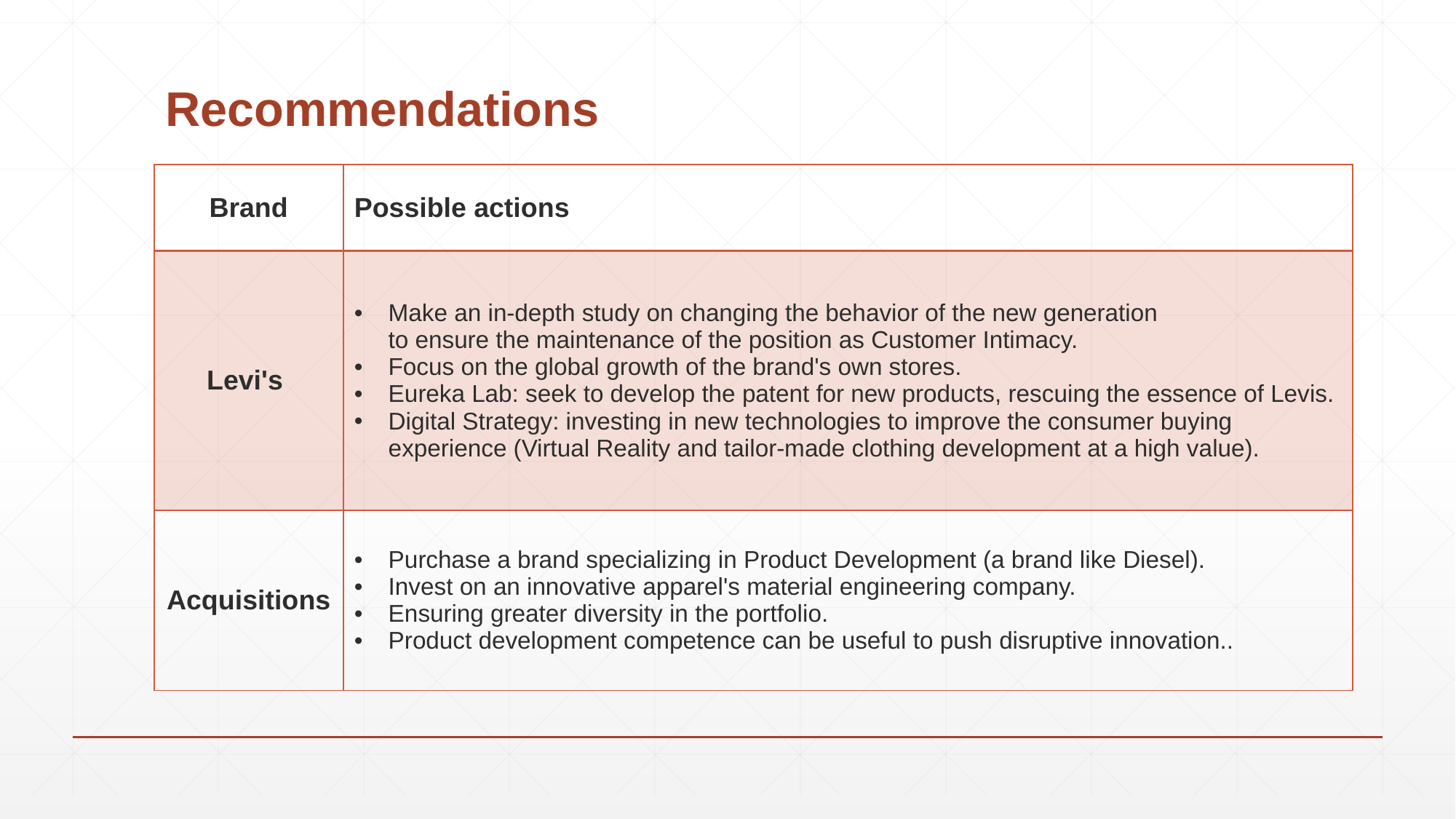

# Recommendations
| Brand | Possible actions |
| --- | --- |
| Levi's | Make an in-depth study on changing the behavior of the new generation to ensure the maintenance of the position as Customer Intimacy. Focus on the global growth of the brand's own stores. Eureka Lab: seek to develop the patent for new products, rescuing the essence of Levis. Digital Strategy: investing in new technologies to improve the consumer buying experience (Virtual Reality and tailor-made clothing development at a high value). |
| Acquisitions | Purchase a brand specializing in Product Development (a brand like Diesel). Invest on an innovative apparel's material engineering company. Ensuring greater diversity in the portfolio.  Product development competence can be useful to push disruptive innovation.. |